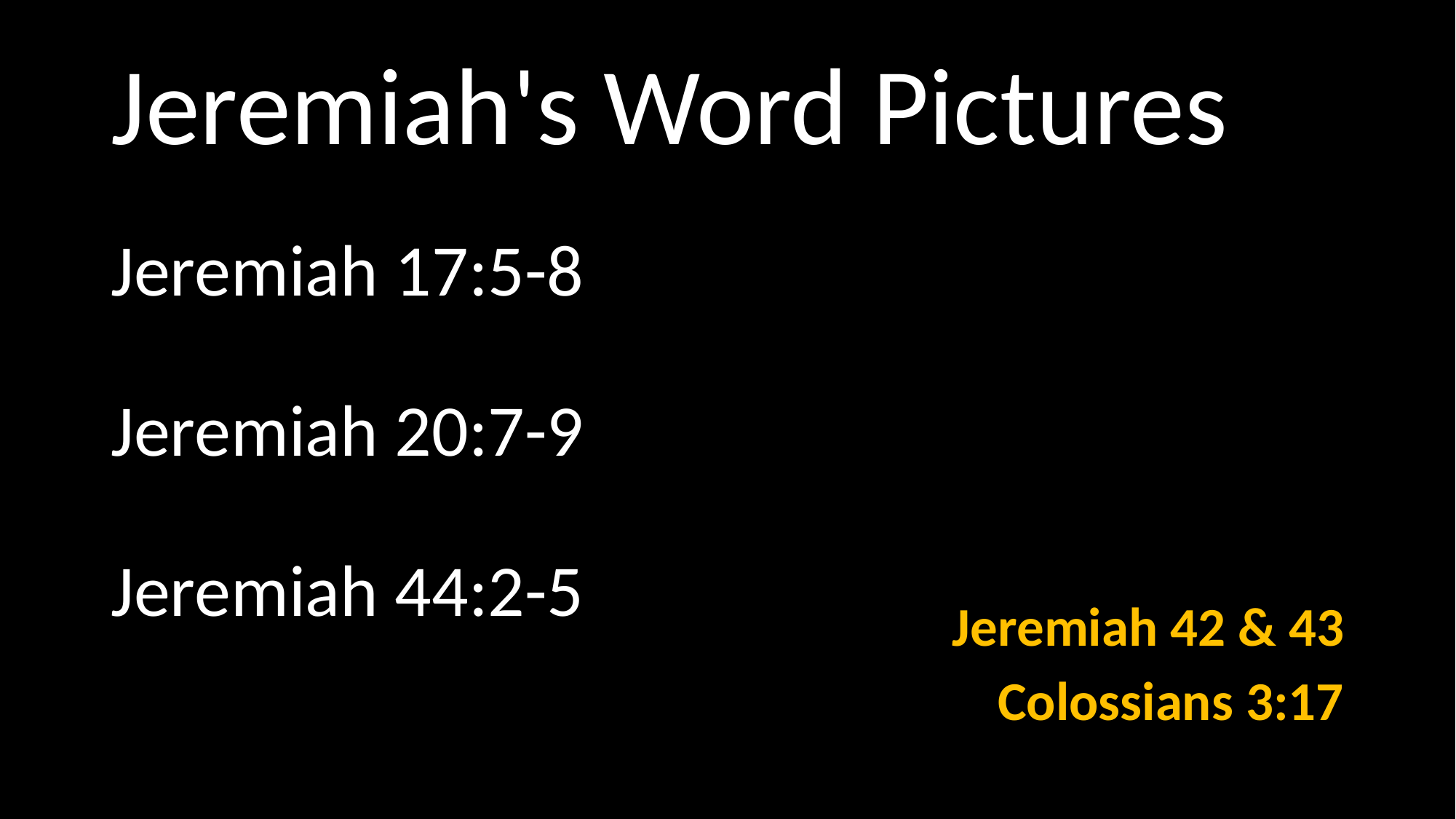

# Jeremiah's Word Pictures
Jeremiah 17:5-8
Jeremiah 20:7-9
Jeremiah 44:2-5
Jeremiah 42 & 43
Colossians 3:17